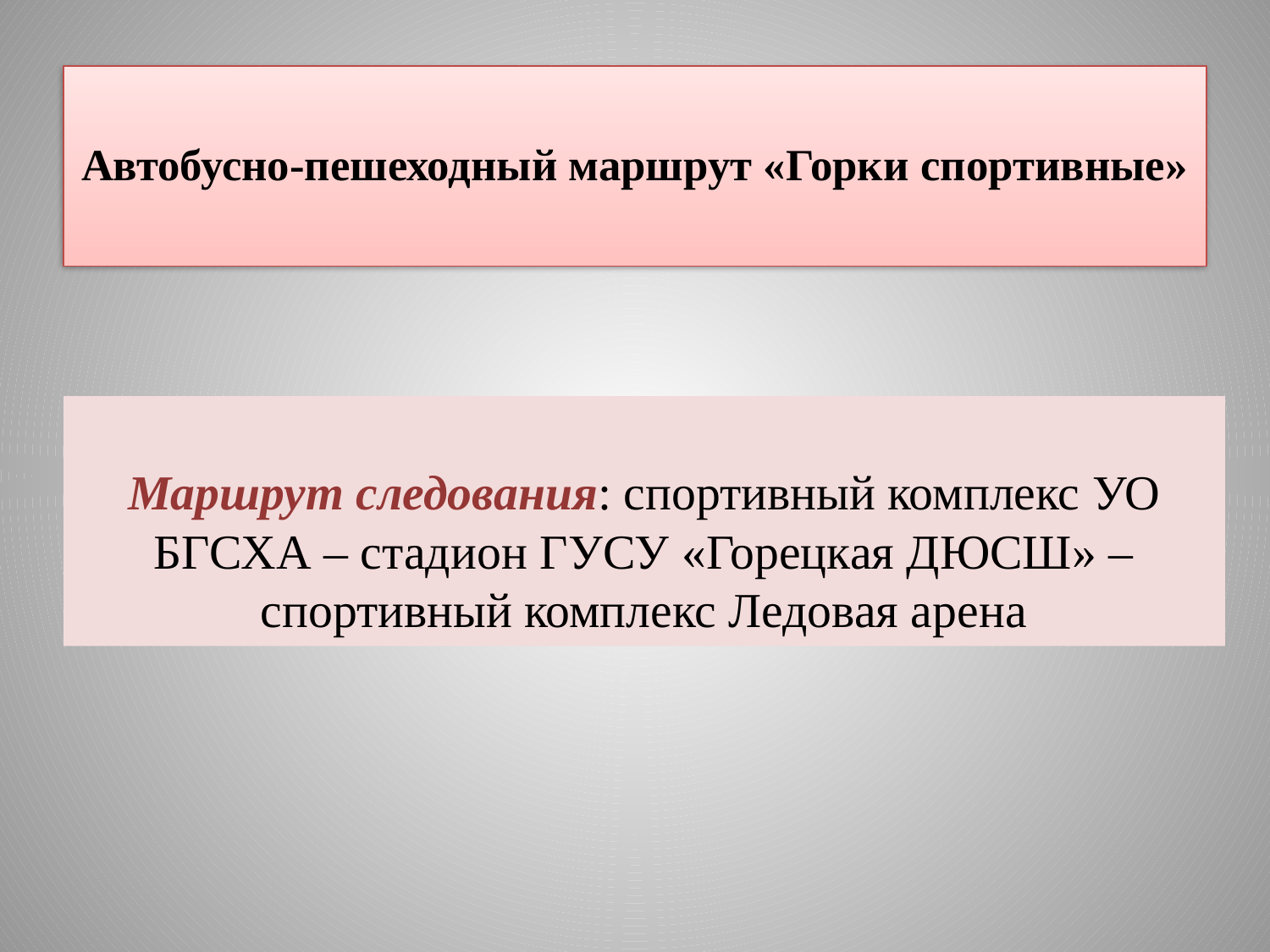

# Автобусно-пешеходный маршрут «Горки спортивные»

Маршрут следования: спортивный комплекс УО БГСХА – стадион ГУСУ «Горецкая ДЮСШ» – спортивный комплекс Ледовая арена